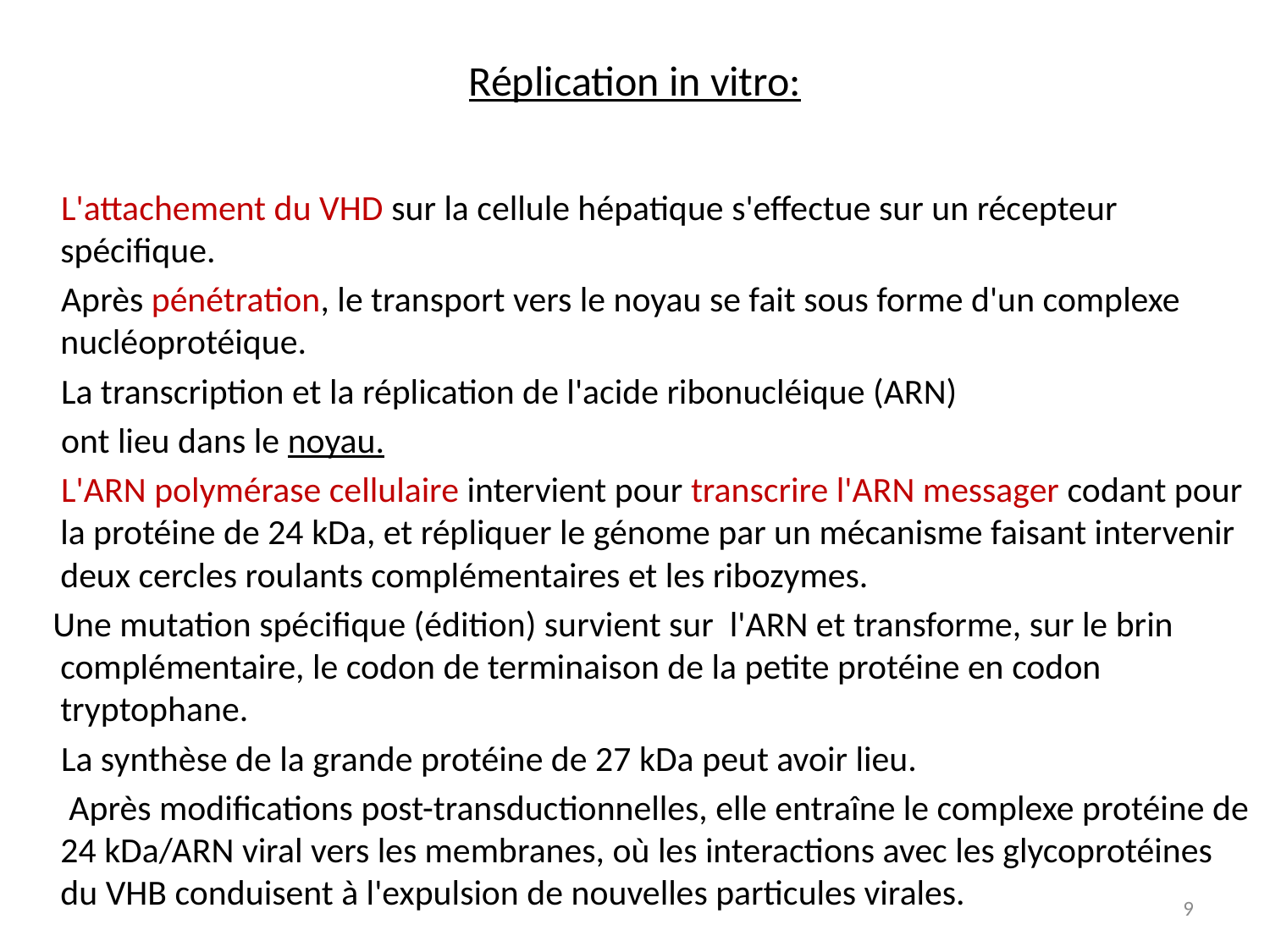

# Réplication in vitro:
      L'attachement du VHD sur la cellule hépatique s'effectue sur un récepteur spécifique.
      Après pénétration, le transport vers le noyau se fait sous forme d'un complexe nucléoprotéique.
      La transcription et la réplication de l'acide ribonucléique (ARN)
      ont lieu dans le noyau.
      L'ARN polymérase cellulaire intervient pour transcrire l'ARN messager codant pour la protéine de 24 kDa, et répliquer le génome par un mécanisme faisant intervenir deux cercles roulants complémentaires et les ribozymes.
     Une mutation spécifique (édition) survient sur  l'ARN et transforme, sur le brin complémentaire, le codon de terminaison de la petite protéine en codon tryptophane.
      La synthèse de la grande protéine de 27 kDa peut avoir lieu.
       Après modifications post-transductionnelles, elle entraîne le complexe protéine de 24 kDa/ARN viral vers les membranes, où les interactions avec les glycoprotéines du VHB conduisent à l'expulsion de nouvelles particules virales.
9